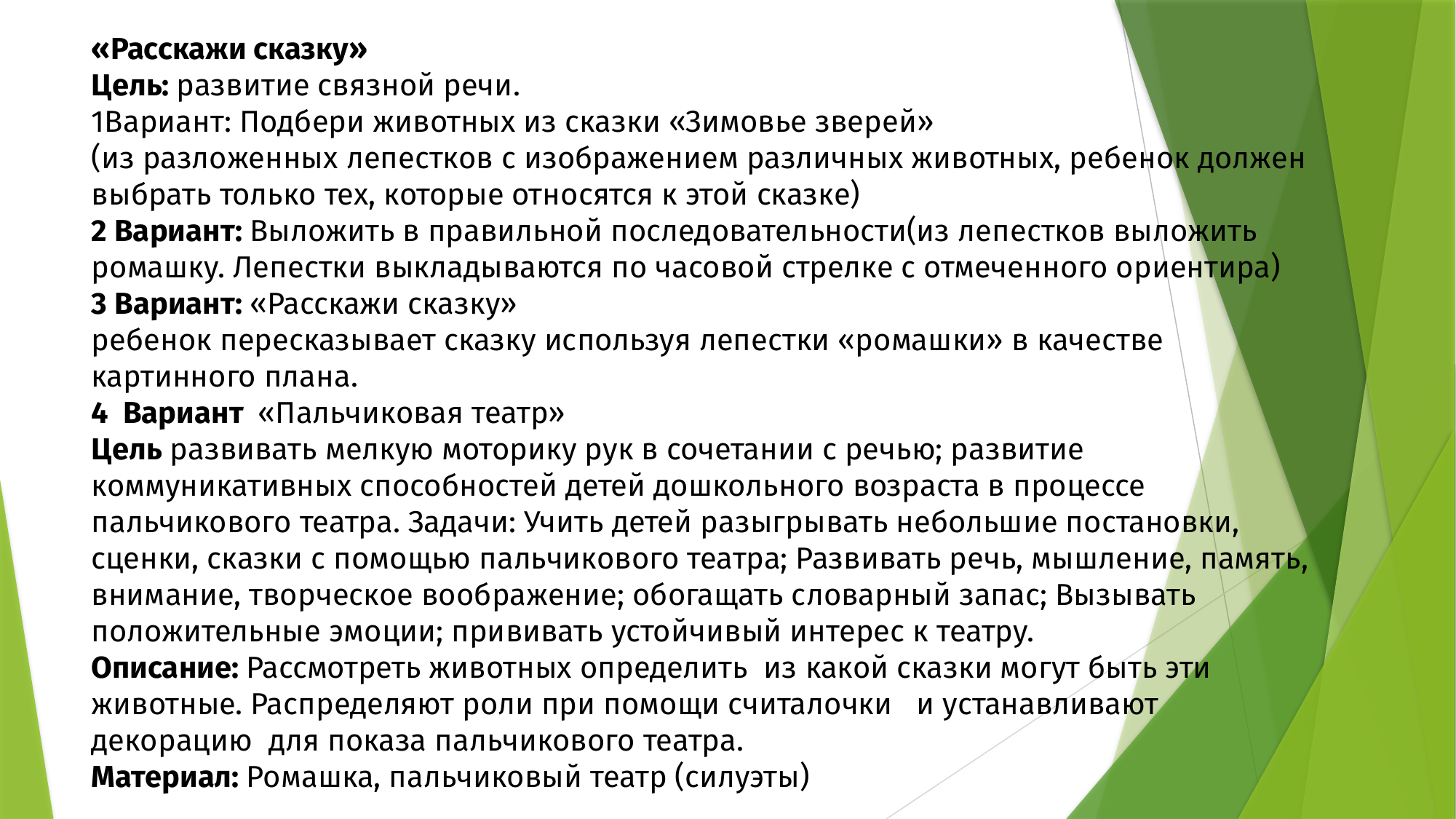

«Расскажи сказку»
Цель: развитие связной речи.
1Вариант: Подбери животных из сказки «Зимовье зверей»
(из разложенных лепестков с изображением различных животных, ребенок должен выбрать только тех, которые относятся к этой сказке)
2 Вариант: Выложить в правильной последовательности(из лепестков выложить ромашку. Лепестки выкладываются по часовой стрелке с отмеченного ориентира)
3 Вариант: «Расскажи сказку»
ребенок пересказывает сказку используя лепестки «ромашки» в качестве картинного плана.
4  Вариант  «Пальчиковая театр»
Цель развивать мелкую моторику рук в сочетании с речью; развитие коммуникативных способностей детей дошкольного возраста в процессе пальчикового театра. Задачи: Учить детей разыгрывать небольшие постановки, сценки, сказки с помощью пальчикового театра; Развивать речь, мышление, память, внимание, творческое воображение; обогащать словарный запас; Вызывать положительные эмоции; прививать устойчивый интерес к театру.
Описание: Рассмотреть животных определить  из какой сказки могут быть эти животные. Распределяют роли при помощи считалочки   и устанавливают декорацию  для показа пальчикового театра.
Материал: Ромашка, пальчиковый театр (силуэты)
#